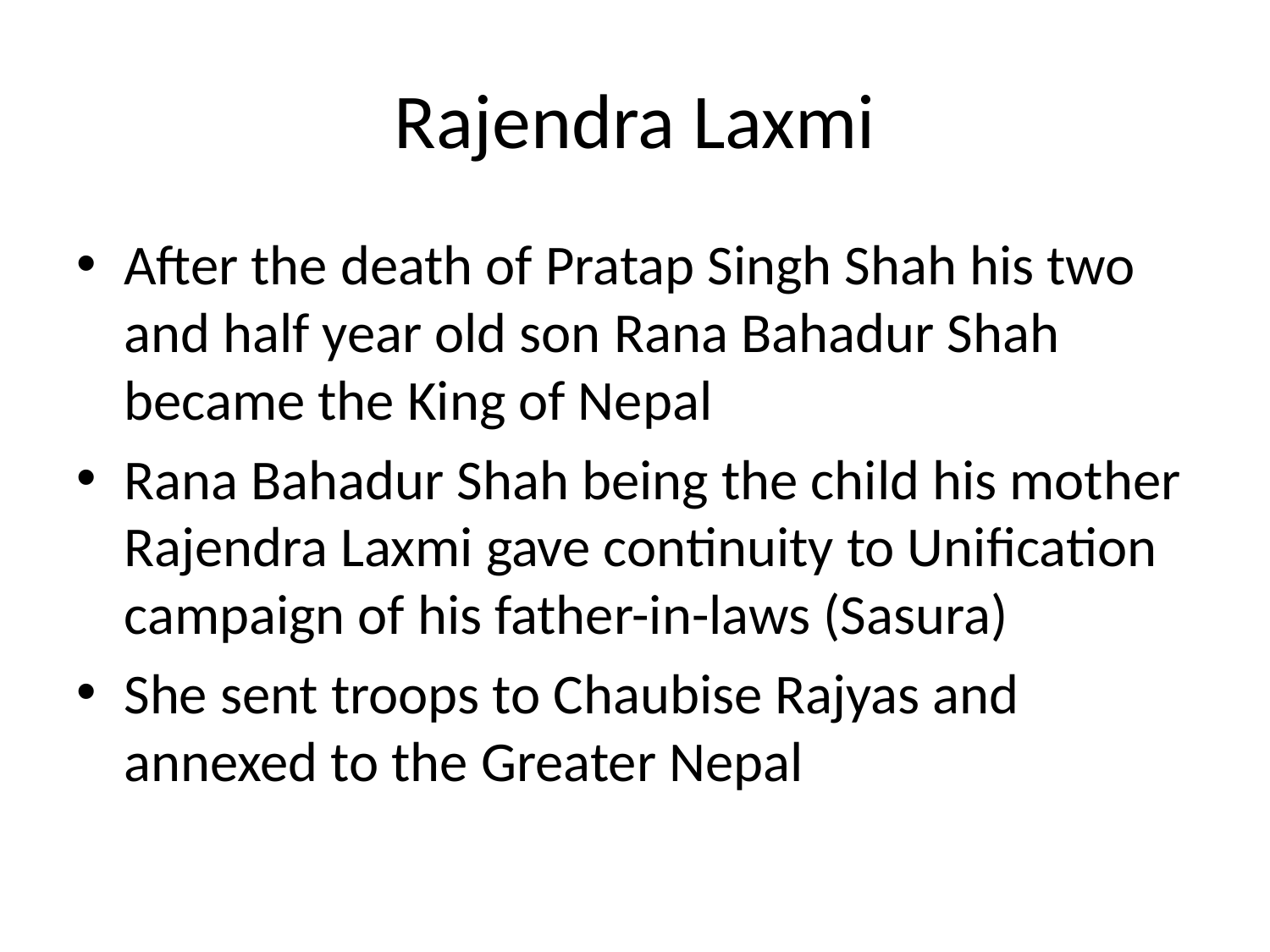

# Rajendra Laxmi
After the death of Pratap Singh Shah his two and half year old son Rana Bahadur Shah became the King of Nepal
Rana Bahadur Shah being the child his mother Rajendra Laxmi gave continuity to Unification campaign of his father-in-laws (Sasura)
She sent troops to Chaubise Rajyas and annexed to the Greater Nepal